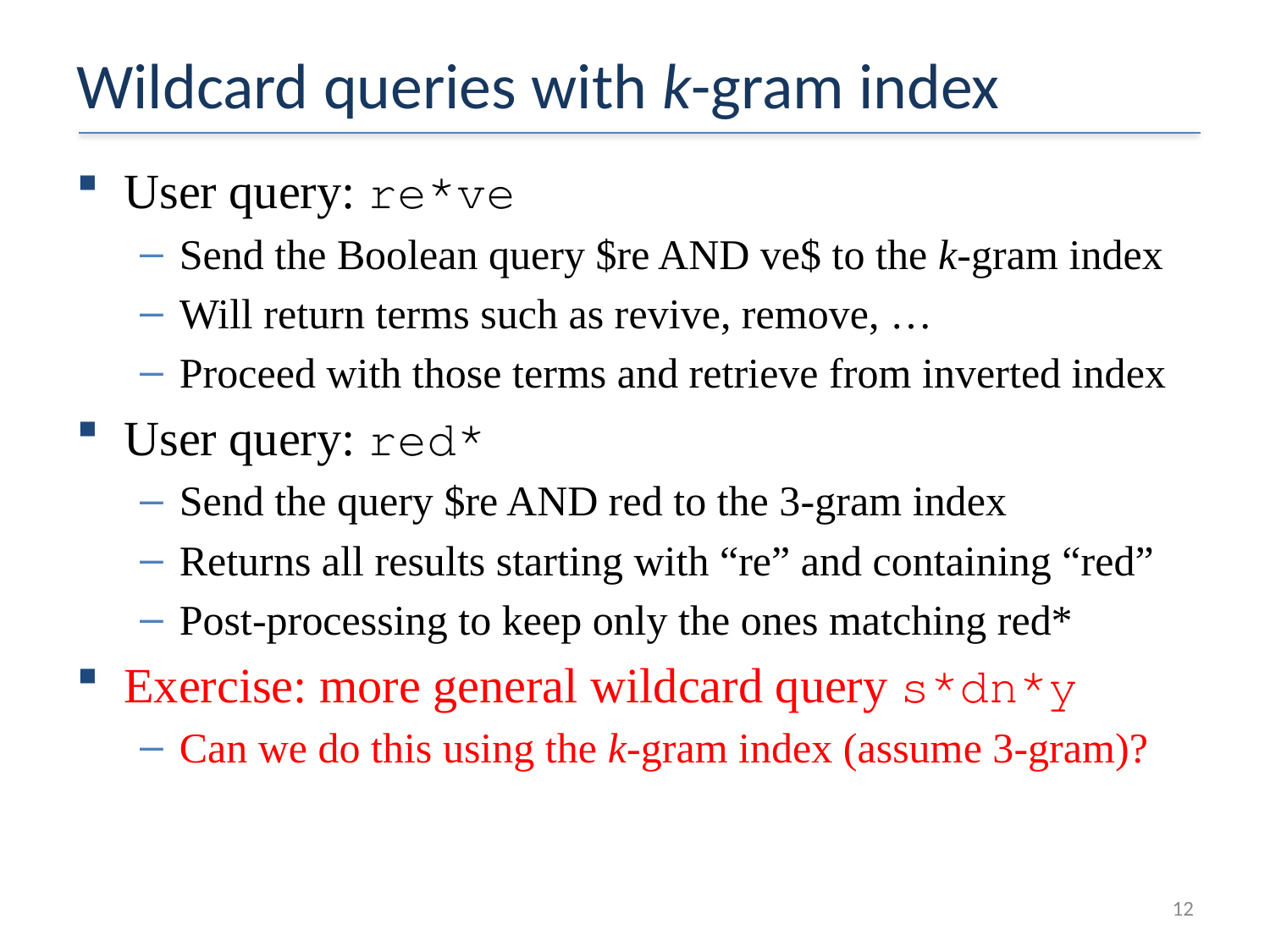

# Wildcard queries with k-gram index
User query: re*ve
Send the Boolean query $re AND ve$ to the k-gram index
Will return terms such as revive, remove, …
Proceed with those terms and retrieve from inverted index
User query: red*
Send the query $re AND red to the 3-gram index
Returns all results starting with “re” and containing “red”
Post-processing to keep only the ones matching red*
Exercise: more general wildcard query s*dn*y
Can we do this using the k-gram index (assume 3-gram)?
12